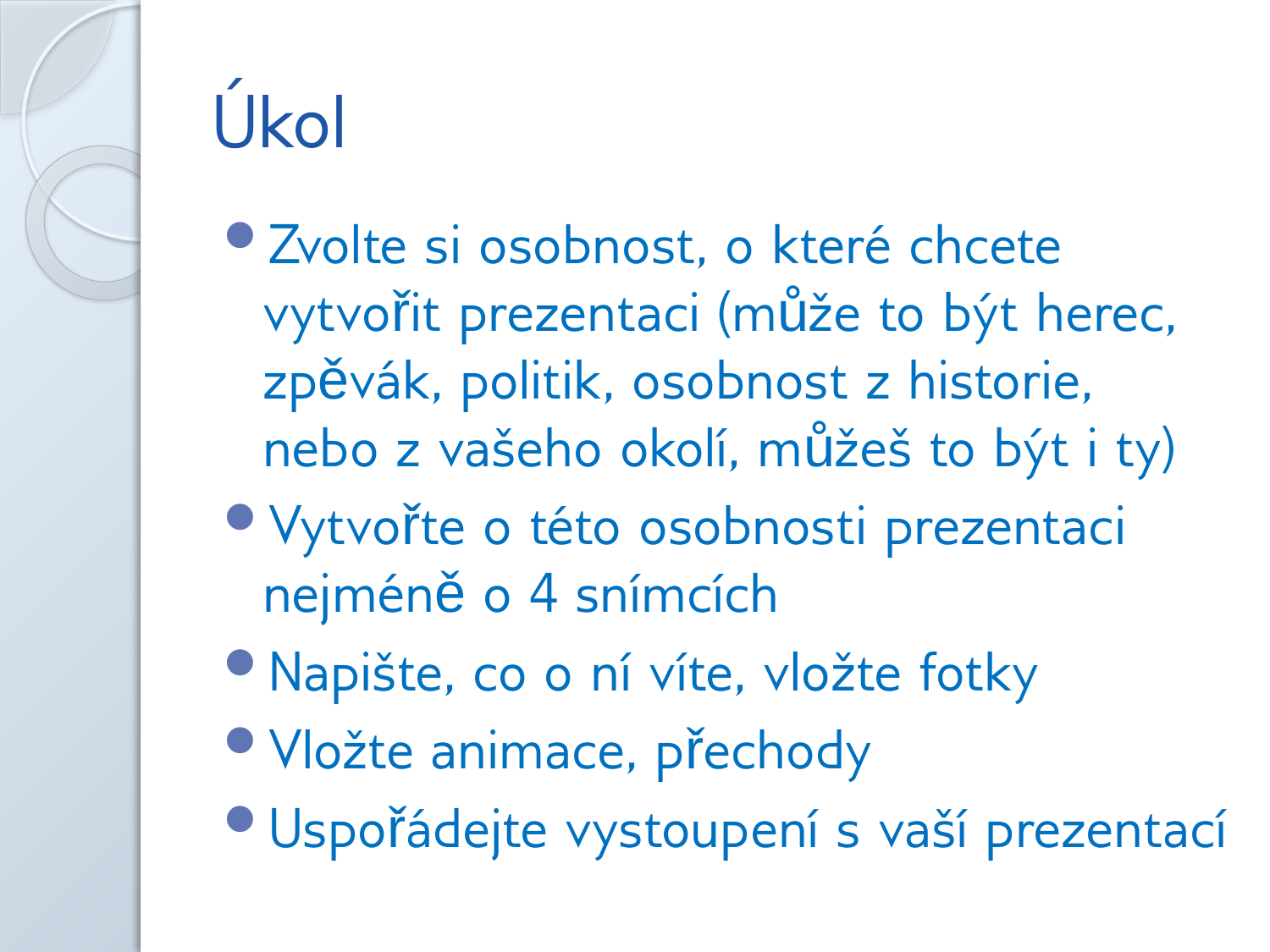

# Úkol
Zvolte si osobnost, o které chcete vytvořit prezentaci (může to být herec, zpěvák, politik, osobnost z historie, nebo z vašeho okolí, můžeš to být i ty)
Vytvořte o této osobnosti prezentaci nejméně o 4 snímcích
Napište, co o ní víte, vložte fotky
Vložte animace, přechody
Uspořádejte vystoupení s vaší prezentací